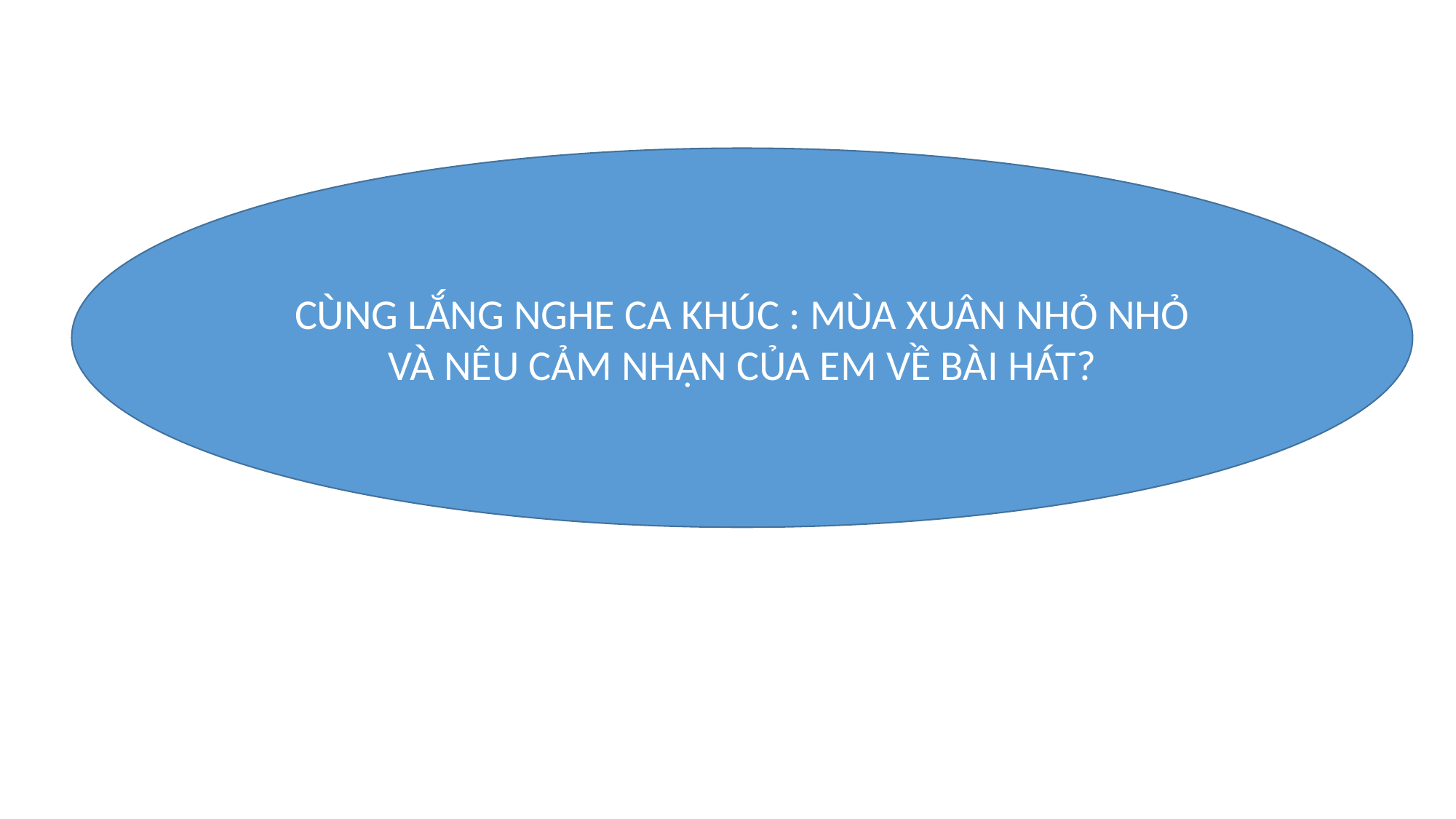

CÙNG LẮNG NGHE CA KHÚC : MÙA XUÂN NHỎ NHỎ VÀ NÊU CẢM NHẬN CỦA EM VỀ BÀI HÁT?